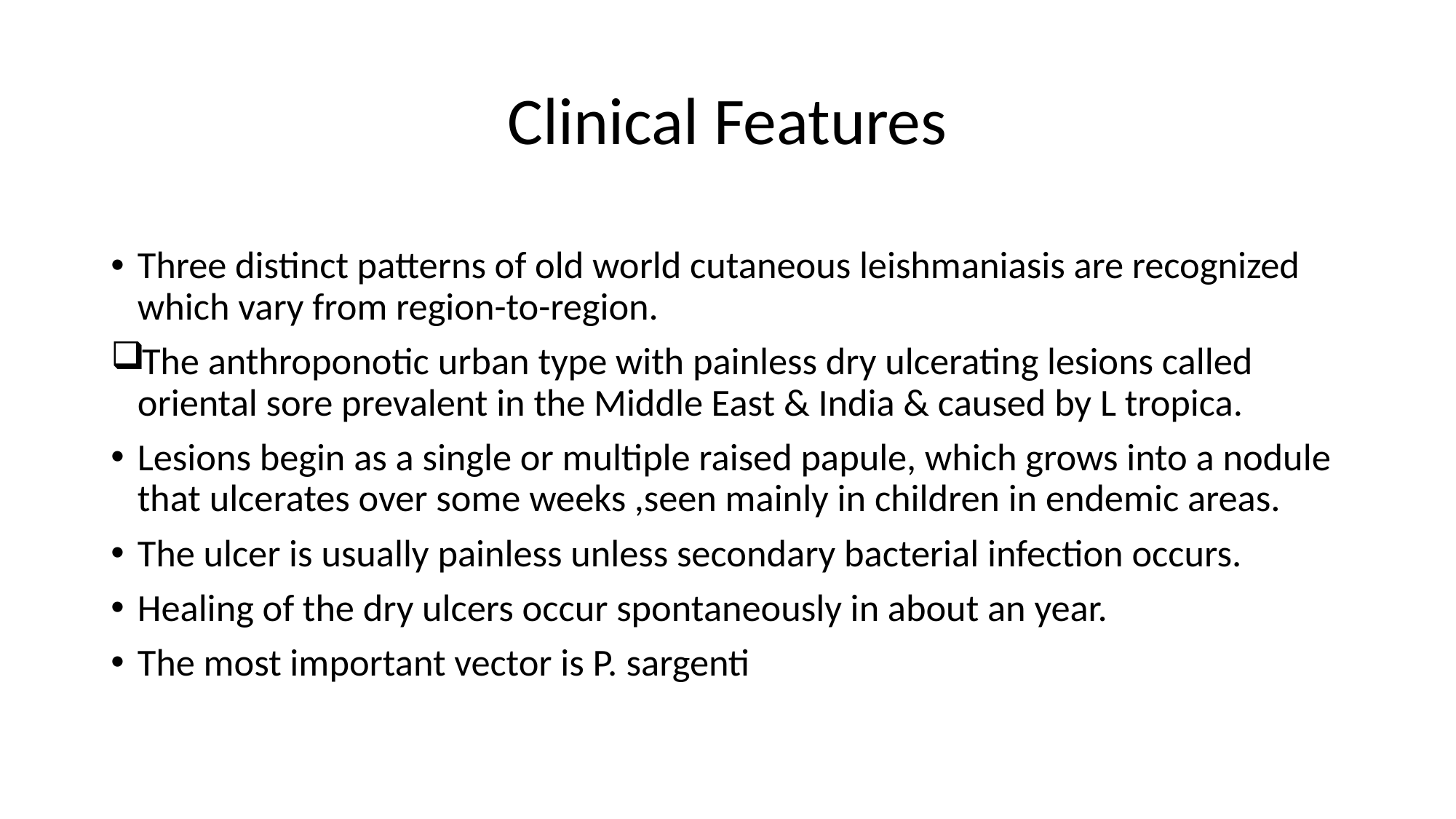

# Clinical Features

Three distinct patterns of old world cutaneous leishmaniasis are recognized which vary from region-to-region.
The anthroponotic urban type with painless dry ulcerating lesions called oriental sore prevalent in the Middle East & India & caused by L tropica.
Lesions begin as a single or multiple raised papule, which grows into a nodule that ulcerates over some weeks ,seen mainly in children in endemic areas.
The ulcer is usually painless unless secondary bacterial infection occurs.
Healing of the dry ulcers occur spontaneously in about an year.
The most important vector is P. sargenti